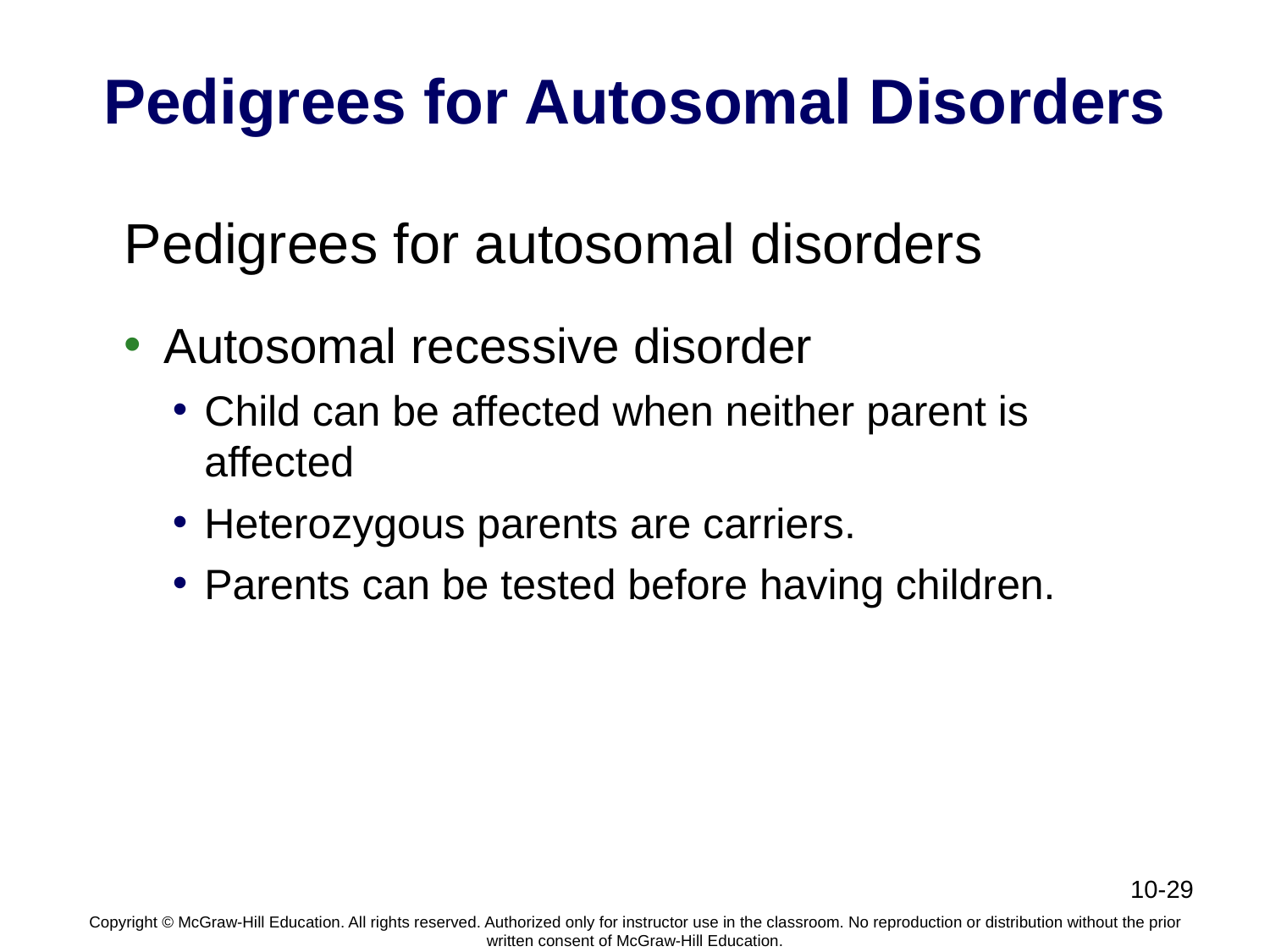

# Pedigrees for Autosomal Disorders
Pedigrees for autosomal disorders
Autosomal recessive disorder
Child can be affected when neither parent is affected
Heterozygous parents are carriers.
Parents can be tested before having children.